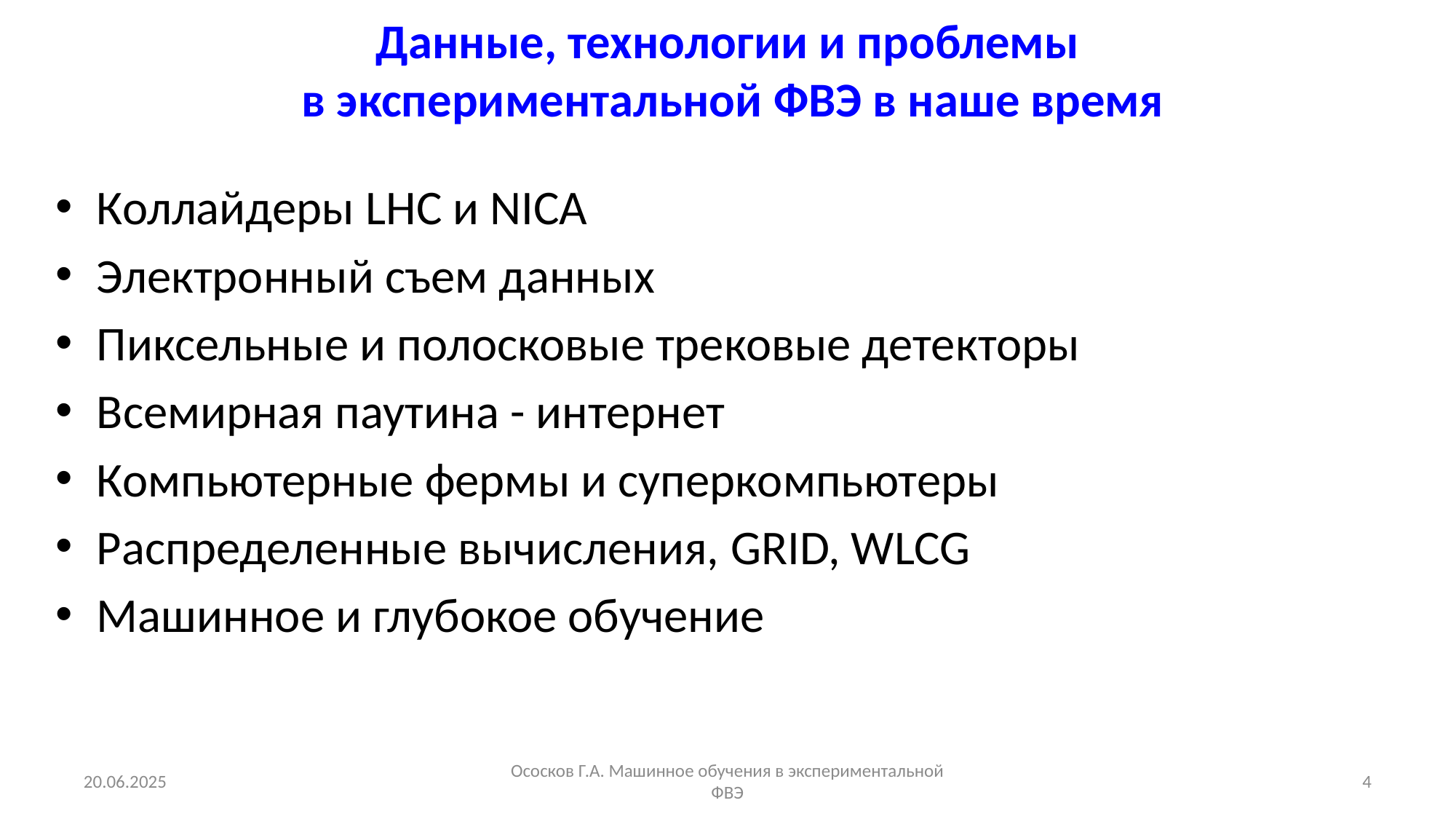

# Данные, технологии и проблемы в экспериментальной ФВЭ в наше время
Коллайдеры LHC и NICA
Электронный съем данных
Пиксельные и полосковые трековые детекторы
Всемирная паутина - интернет
Компьютерные фермы и суперкомпьютеры
Распределенные вычисления, GRID, WLCG
Машинное и глубокое обучение

20.06.2025
Ососков Г.А. Машинное обучения в экспериментальной ФВЭ
4